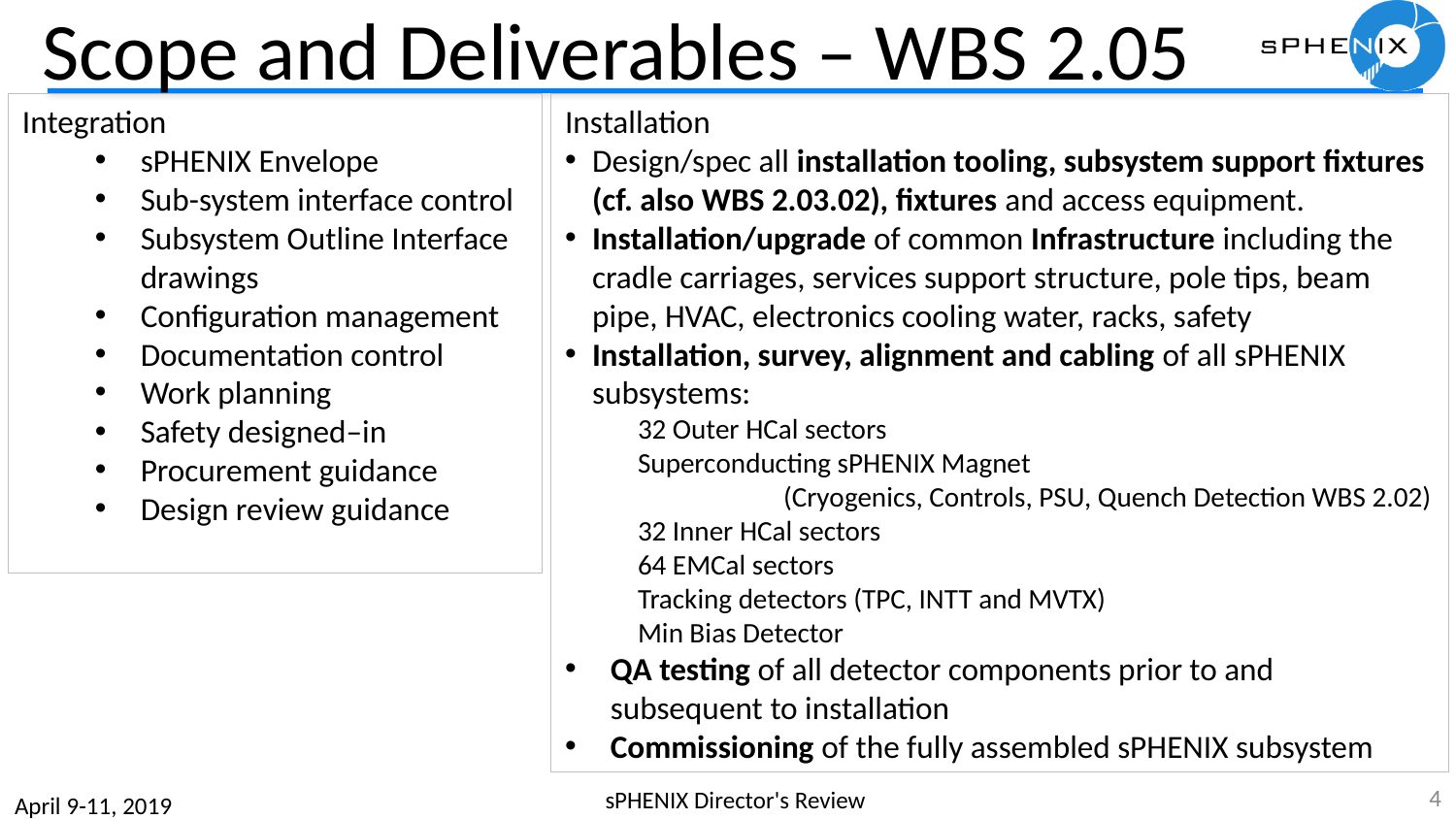

# Scope and Deliverables – WBS 2.05
Integration
sPHENIX Envelope
Sub-system interface control
Subsystem Outline Interface drawings
Configuration management
Documentation control
Work planning
Safety designed–in
Procurement guidance
Design review guidance

Installation
Design/spec all installation tooling, subsystem support fixtures (cf. also WBS 2.03.02), fixtures and access equipment.
Installation/upgrade of common Infrastructure including the cradle carriages, services support structure, pole tips, beam pipe, HVAC, electronics cooling water, racks, safety
Installation, survey, alignment and cabling of all sPHENIX subsystems:
32 Outer HCal sectors
Superconducting sPHENIX Magnet
	(Cryogenics, Controls, PSU, Quench Detection WBS 2.02)
32 Inner HCal sectors
64 EMCal sectors
Tracking detectors (TPC, INTT and MVTX)
Min Bias Detector
QA testing of all detector components prior to and subsequent to installation
Commissioning of the fully assembled sPHENIX subsystem
4
sPHENIX Director's Review
April 9-11, 2019